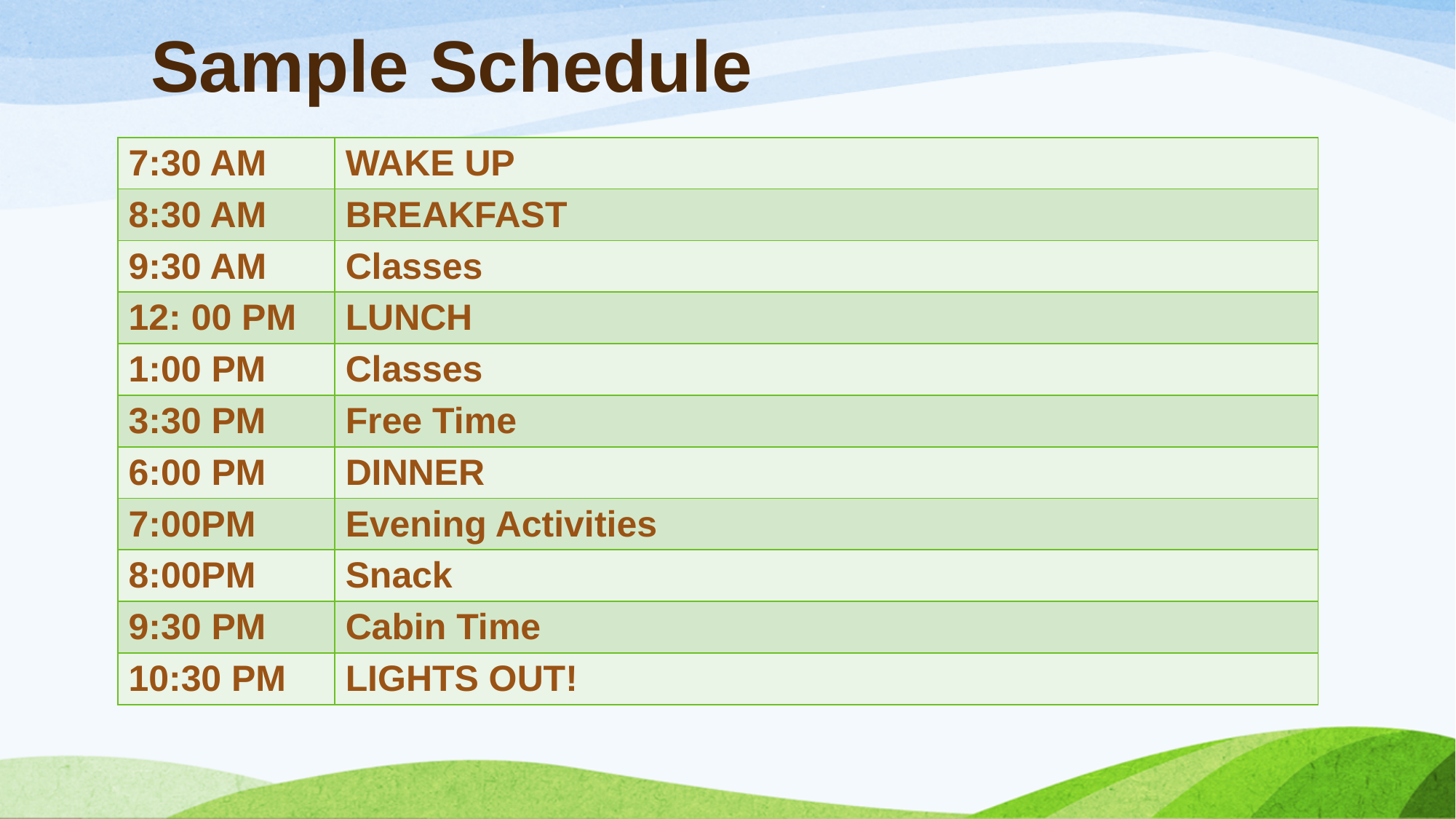

# Sample Schedule
| 7:30 AM | WAKE UP |
| --- | --- |
| 8:30 AM | BREAKFAST |
| 9:30 AM | Classes |
| 12: 00 PM | LUNCH |
| 1:00 PM | Classes |
| 3:30 PM | Free Time |
| 6:00 PM | DINNER |
| 7:00PM | Evening Activities |
| 8:00PM | Snack |
| 9:30 PM | Cabin Time |
| 10:30 PM | LIGHTS OUT! |